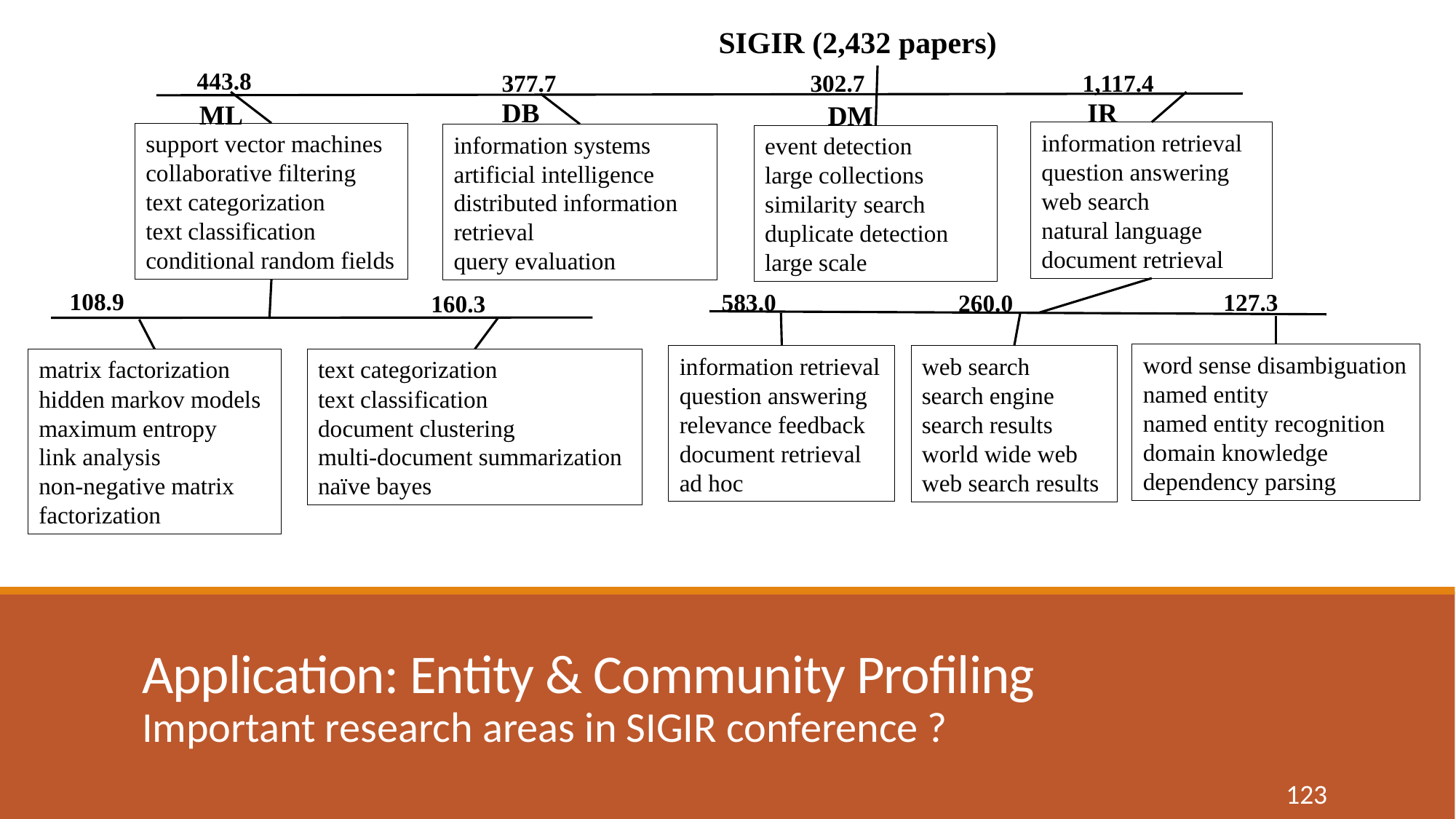

SIGIR (2,432 papers)
443.8
302.7
377.7
1,117.4
IR
DB
ML
DM
information retrieval
question answering
web search
natural language document retrieval
support vector machines collaborative filtering
text categorization
text classification
conditional random fields
information systems
artificial intelligence
distributed information retrieval
query evaluation
event detection
large collections
similarity search
duplicate detection
large scale
108.9
583.0
127.3
260.0
160.3
word sense disambiguation
named entity
named entity recognition domain knowledge dependency parsing
information retrieval question answering relevance feedback document retrieval
ad hoc
web search
search engine
search results
world wide web
web search results
matrix factorization
hidden markov models
maximum entropy
link analysis
non-negative matrix factorization
text categorization
text classification
document clustering
multi-document summarization
naïve bayes
# Application: Entity & Community Profiling
Important research areas in SIGIR conference ?
123